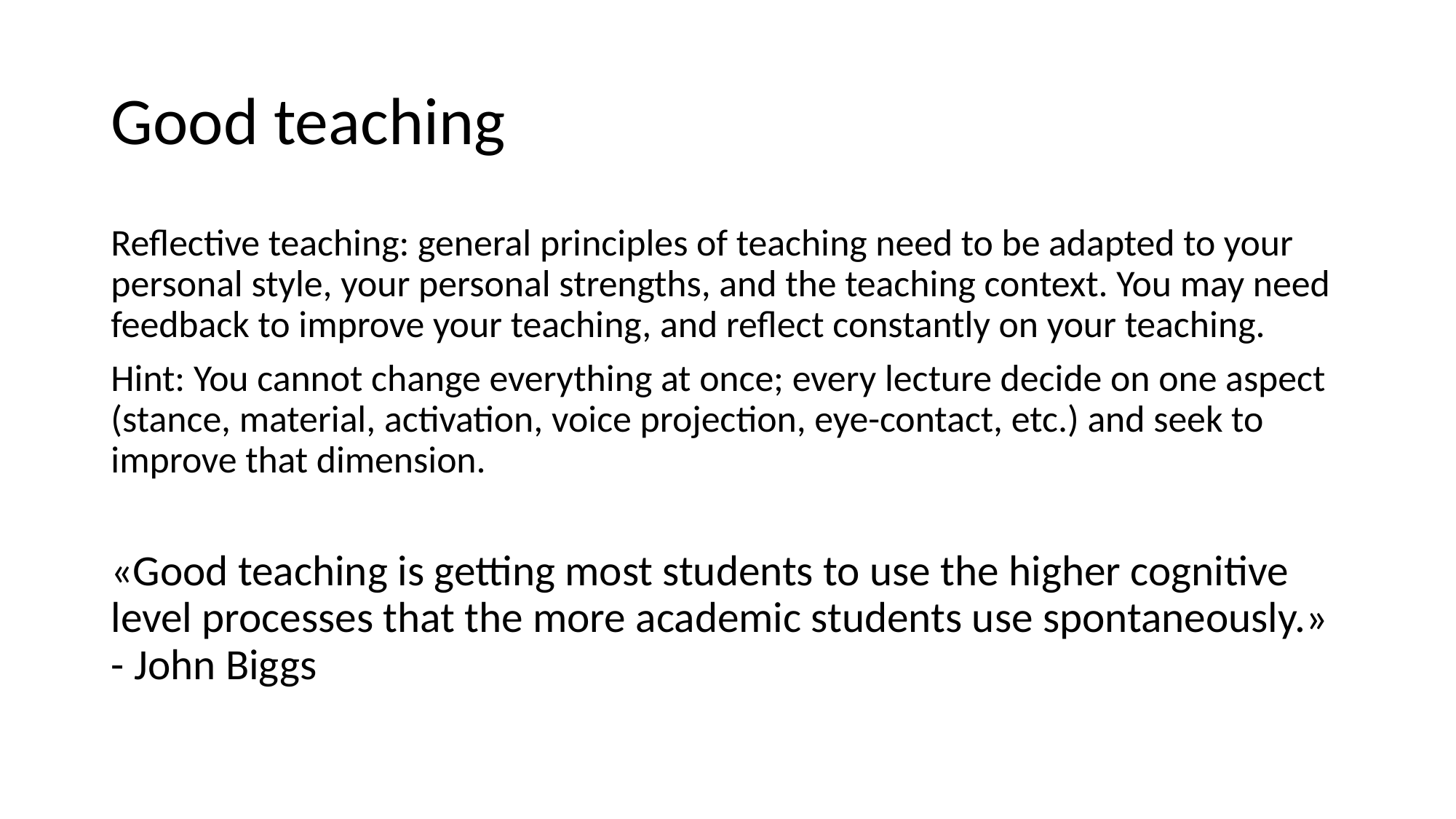

# Good teaching
Reflective teaching: general principles of teaching need to be adapted to your personal style, your personal strengths, and the teaching context. You may need feedback to improve your teaching, and reflect constantly on your teaching.
Hint: You cannot change everything at once; every lecture decide on one aspect (stance, material, activation, voice projection, eye-contact, etc.) and seek to improve that dimension.

«Good teaching is getting most students to use the higher cognitive level processes that the more academic students use spontaneously.» - John Biggs